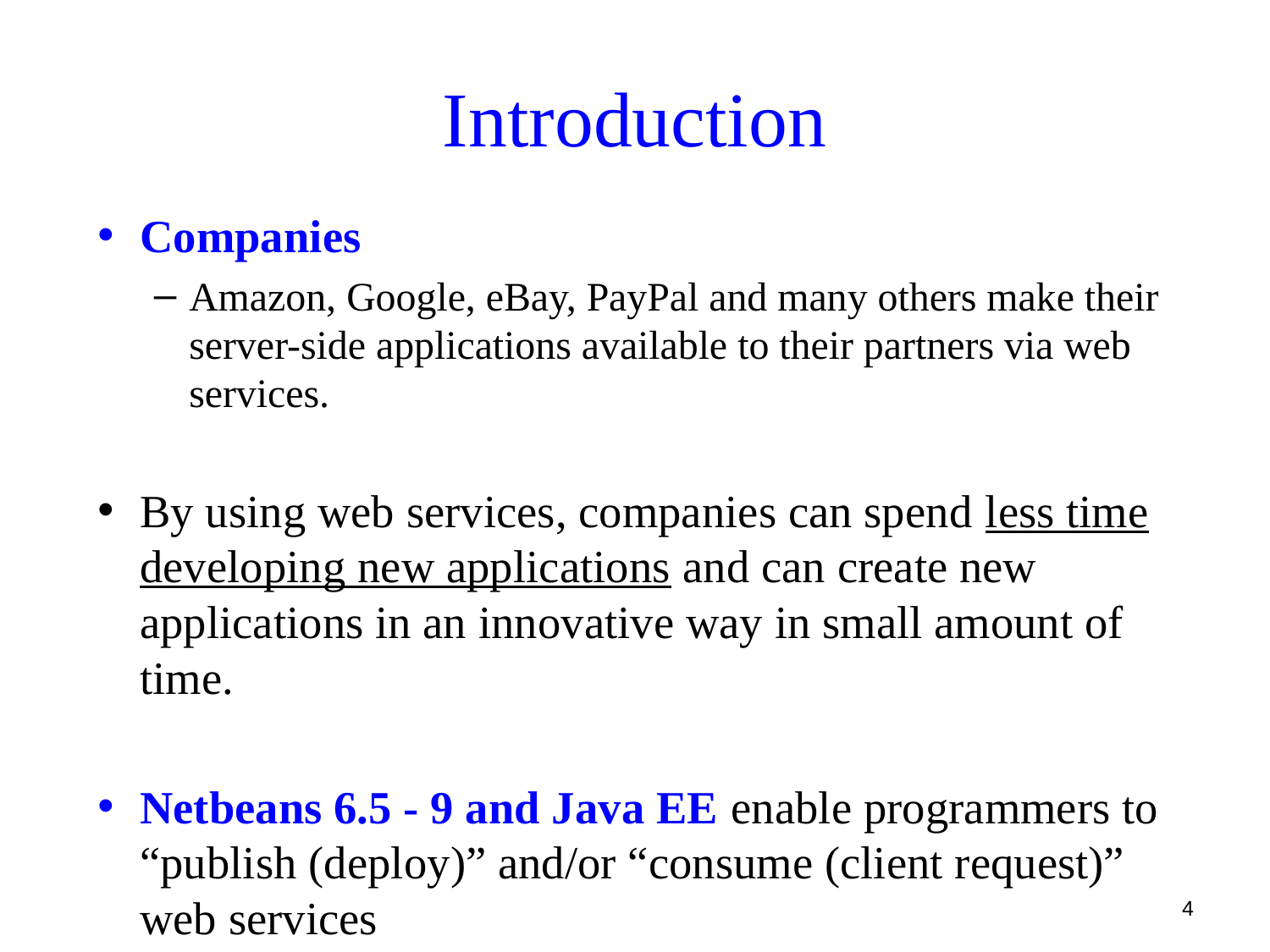

# Introduction
Companies
Amazon, Google, eBay, PayPal and many others make their server-side applications available to their partners via web services.

By using web services, companies can spend less time developing new applications and can create new applications in an innovative way in small amount of time.

Netbeans 6.5 - 9 and Java EE enable programmers to “publish (deploy)” and/or “consume (client request)” web services
4